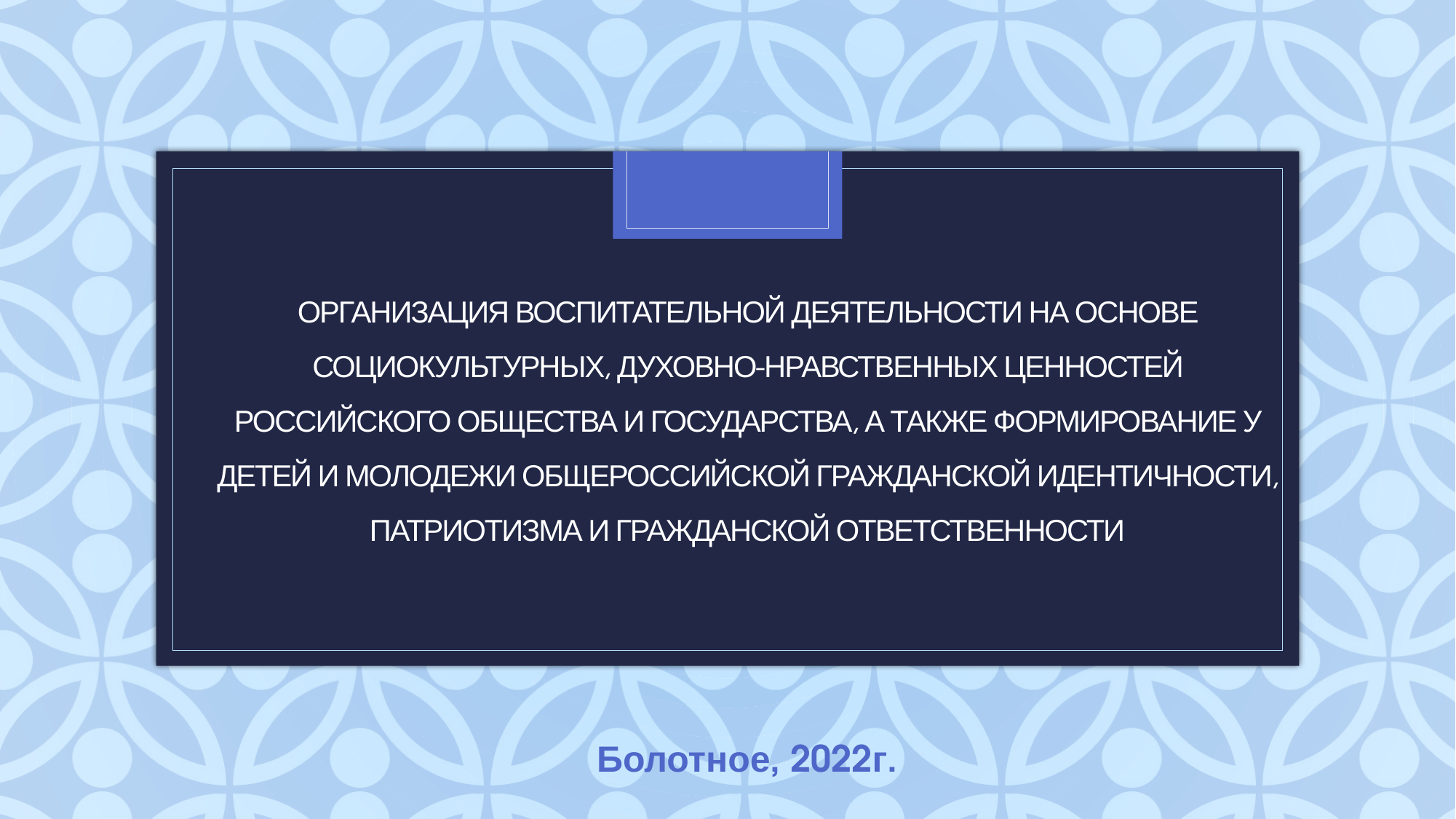

# организация воспитательной деятельности на основе социокультурных, духовно-нравственных ценностей российского общества и государства, а также формирование у детей и молодежи общероссийской гражданской идентичности, патриотизма и гражданской ответственности
Болотное, 2022г.